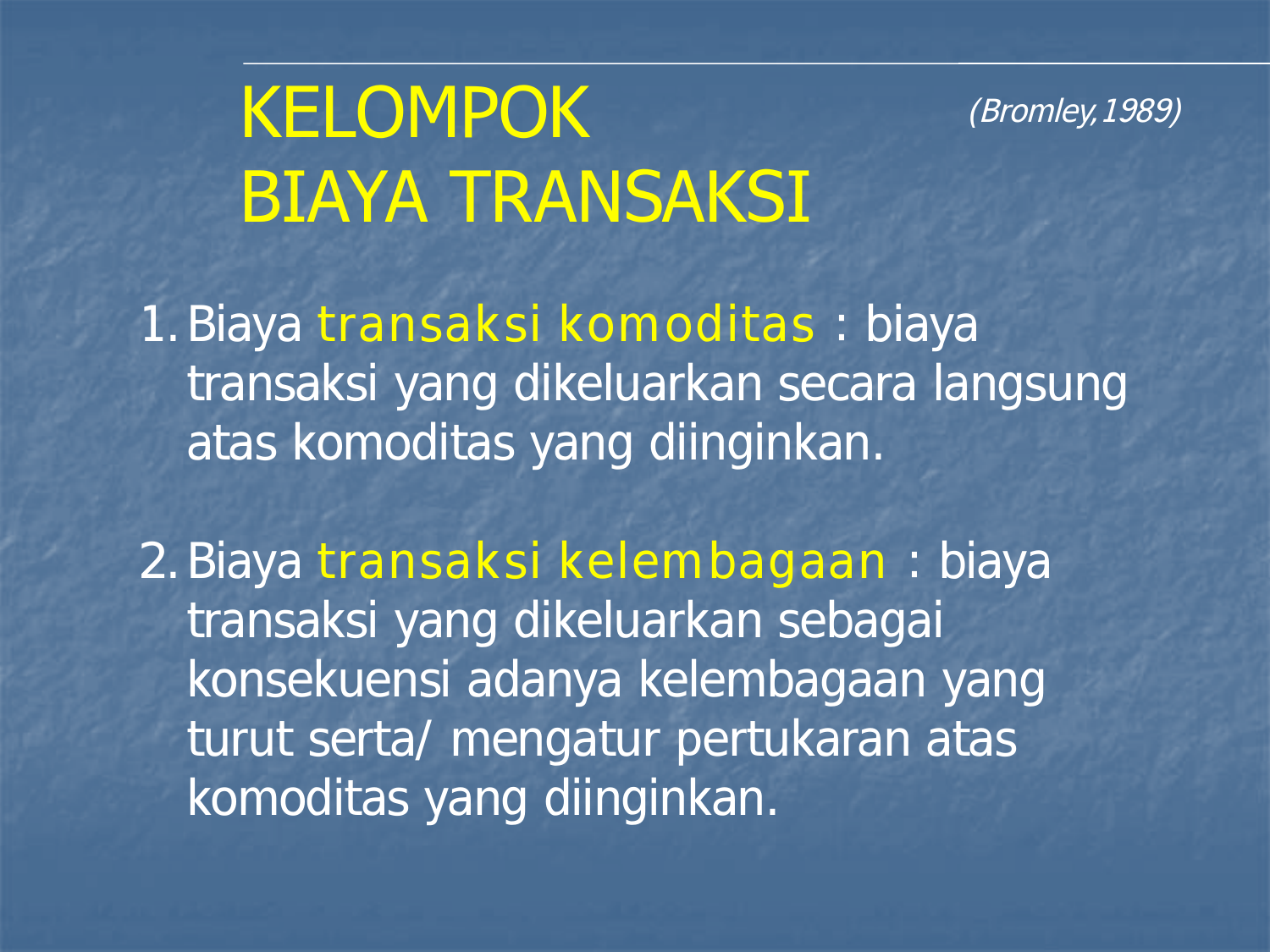

(Bromley,1989)
# KELOMPOK BIAYA TRANSAKSI
Biaya transaksi komoditas : biaya transaksi yang dikeluarkan secara langsung atas komoditas yang diinginkan.

Biaya transaksi kelembagaan : biaya transaksi yang dikeluarkan sebagai konsekuensi adanya kelembagaan yang turut serta/ mengatur pertukaran atas komoditas yang diinginkan.